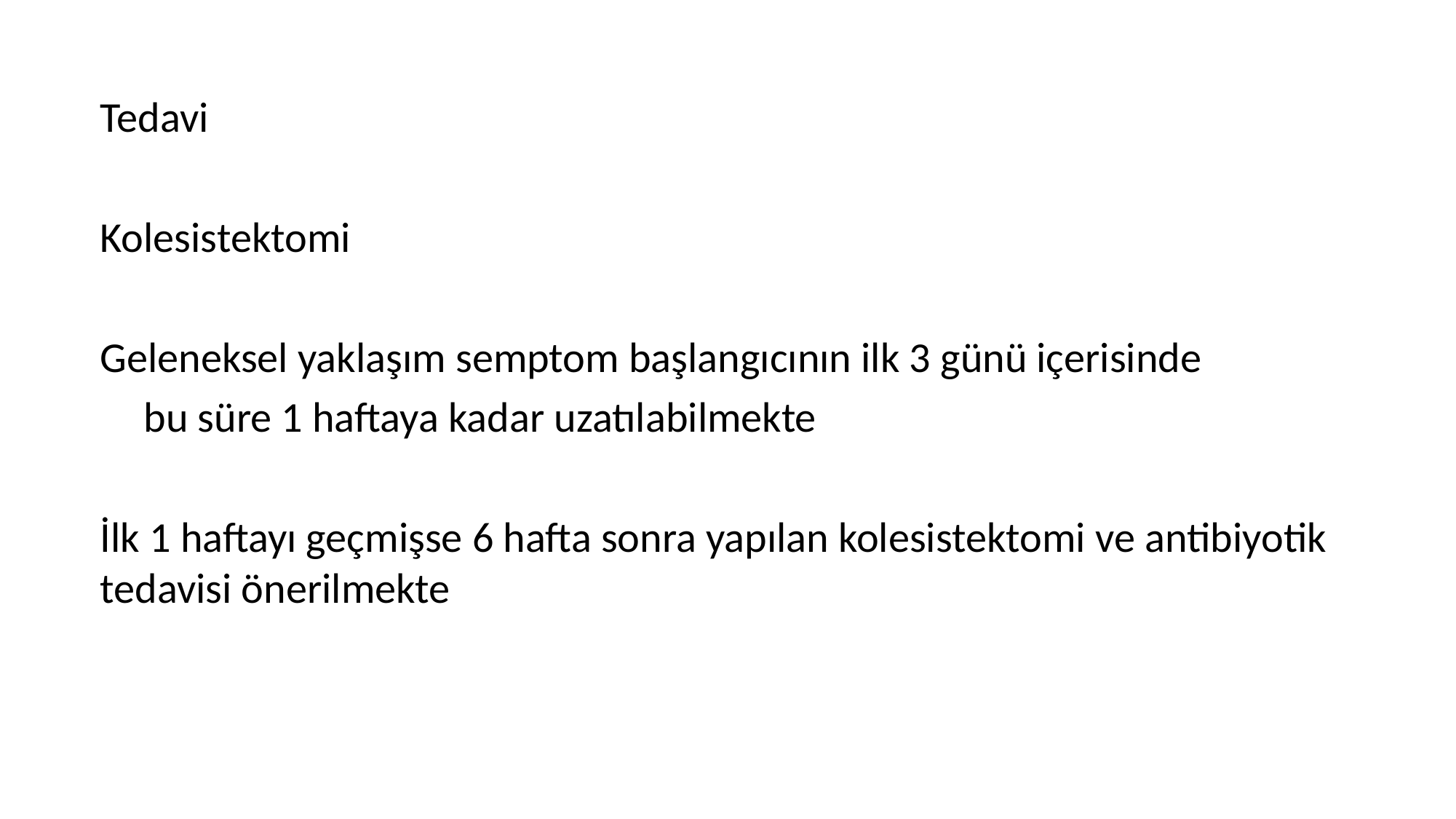

Tedavi

Kolesistektomi

Geleneksel yaklaşım semptom başlangıcının ilk 3 günü içerisinde
bu süre 1 haftaya kadar uzatılabilmekte

İlk 1 haftayı geçmişse 6 hafta sonra yapılan kolesistektomi ve antibiyotik tedavisi önerilmekte